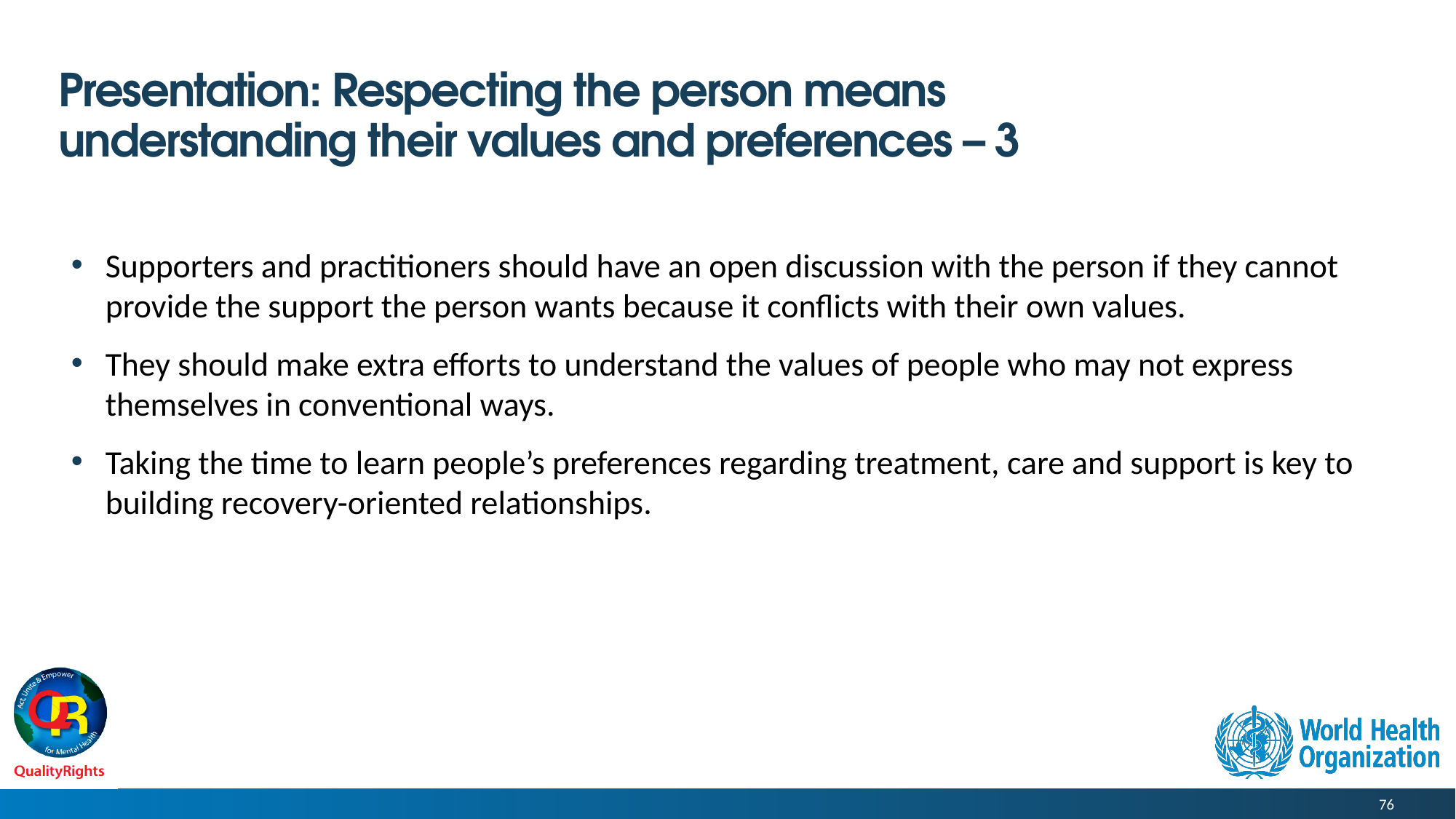

# Presentation: Respecting the person means understanding their values and preferences – 3

Supporters and practitioners should have an open discussion with the person if they cannot provide the support the person wants because it conflicts with their own values.
They should make extra efforts to understand the values of people who may not express themselves in conventional ways.
Taking the time to learn people’s preferences regarding treatment, care and support is key to building recovery-oriented relationships.